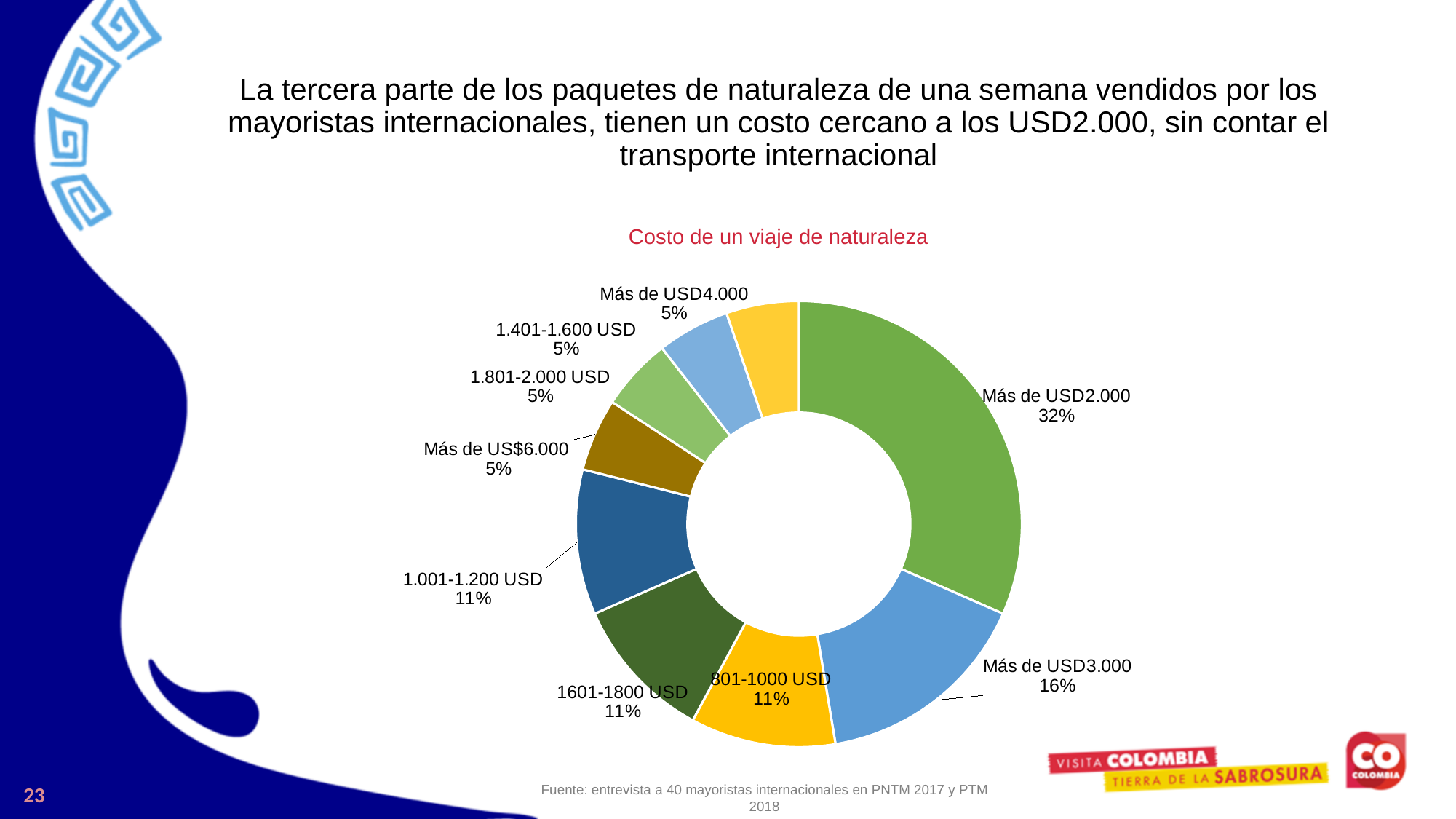

# La tercera parte de los paquetes de naturaleza de una semana vendidos por los mayoristas internacionales, tienen un costo cercano a los USD2.000, sin contar el transporte internacional
Costo de un viaje de naturaleza

### Chart

| Category |  |
|---|---|
| Más de USD2.000 | 6.0 |
| Más de USD3.000 | 3.0 |
| 801-1000 USD | 2.0 |
| 1601-1800 USD | 2.0 |
| 1.001-1.200 USD | 2.0 |
| Más de US$6.000  | 1.0 |
| 1.801-2.000 USD | 1.0 |
| 1.401-1.600 USD | 1.0 |
| Más de USD4.000 | 1.0 |
23
Fuente: entrevista a 40 mayoristas internacionales en PNTM 2017 y PTM 2018